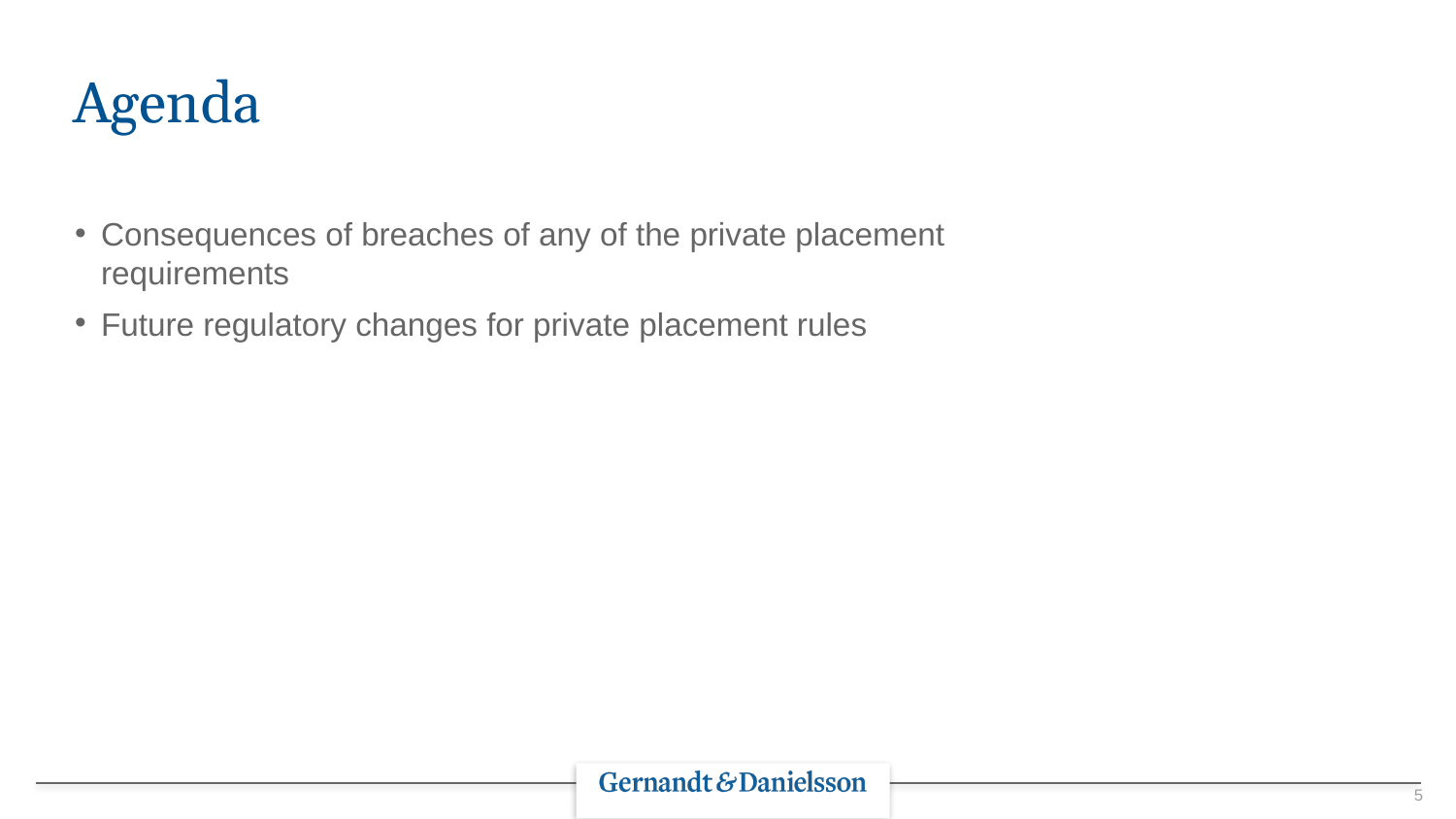

# Agenda
Consequences of breaches of any of the private placement requirements
Future regulatory changes for private placement rules

5